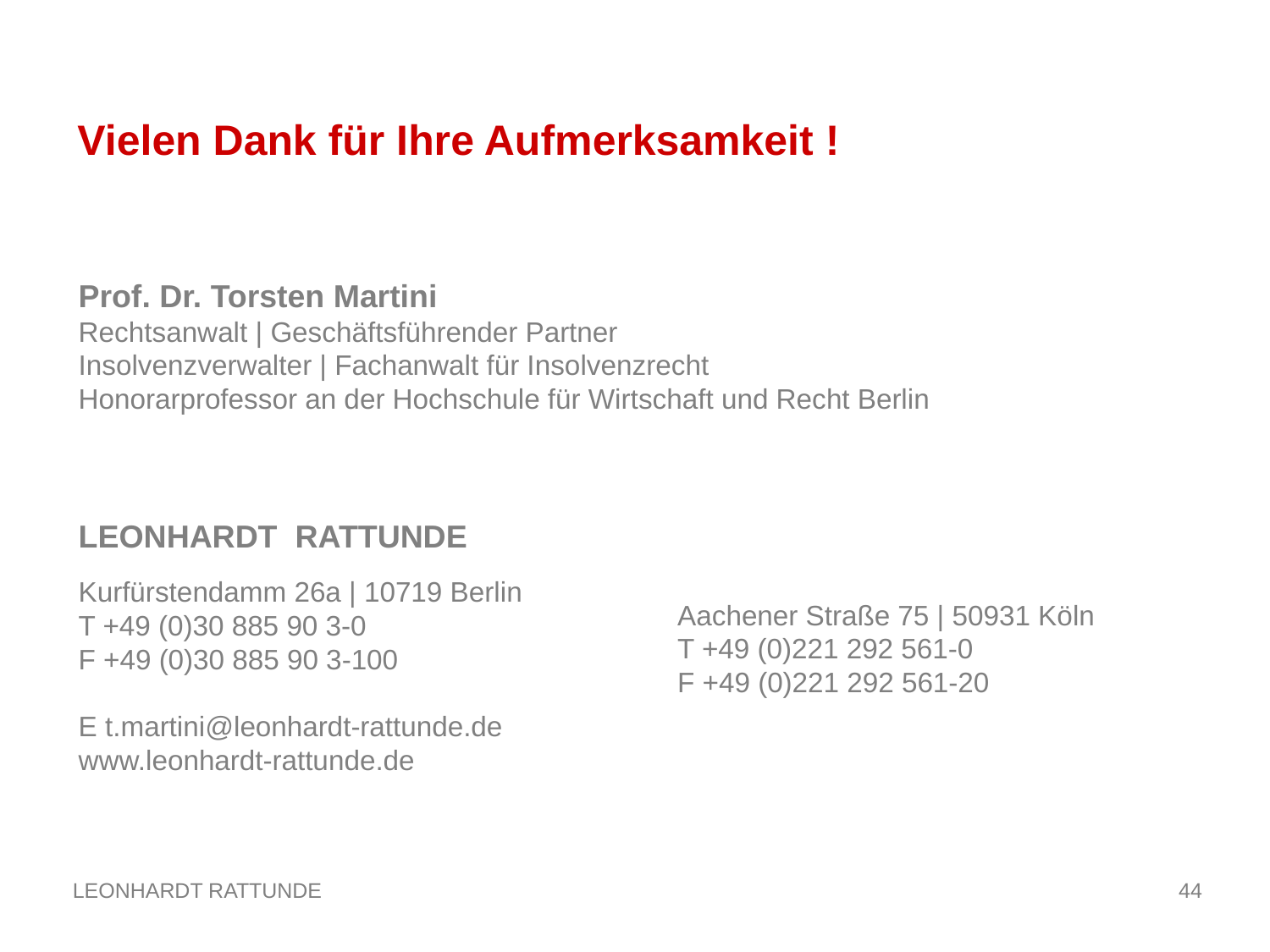

Vielen Dank für Ihre Aufmerksamkeit !

Prof. Dr. Torsten Martini
Rechtsanwalt | Geschäftsführender Partner
Insolvenzverwalter | Fachanwalt für Insolvenzrecht
Honorarprofessor an der Hochschule für Wirtschaft und Recht Berlin

LEONHARDT  RATTUNDE

Kurfürstendamm 26a | 10719 Berlin
T +49 (0)30 885 90 3-0
F +49 (0)30 885 90 3-100

E t.martini@leonhardt-rattunde.de
www.leonhardt-rattunde.de
Aachener Straße 75 | 50931 Köln
T +49 (0)221 292 561-0
F +49 (0)221 292 561-20

44